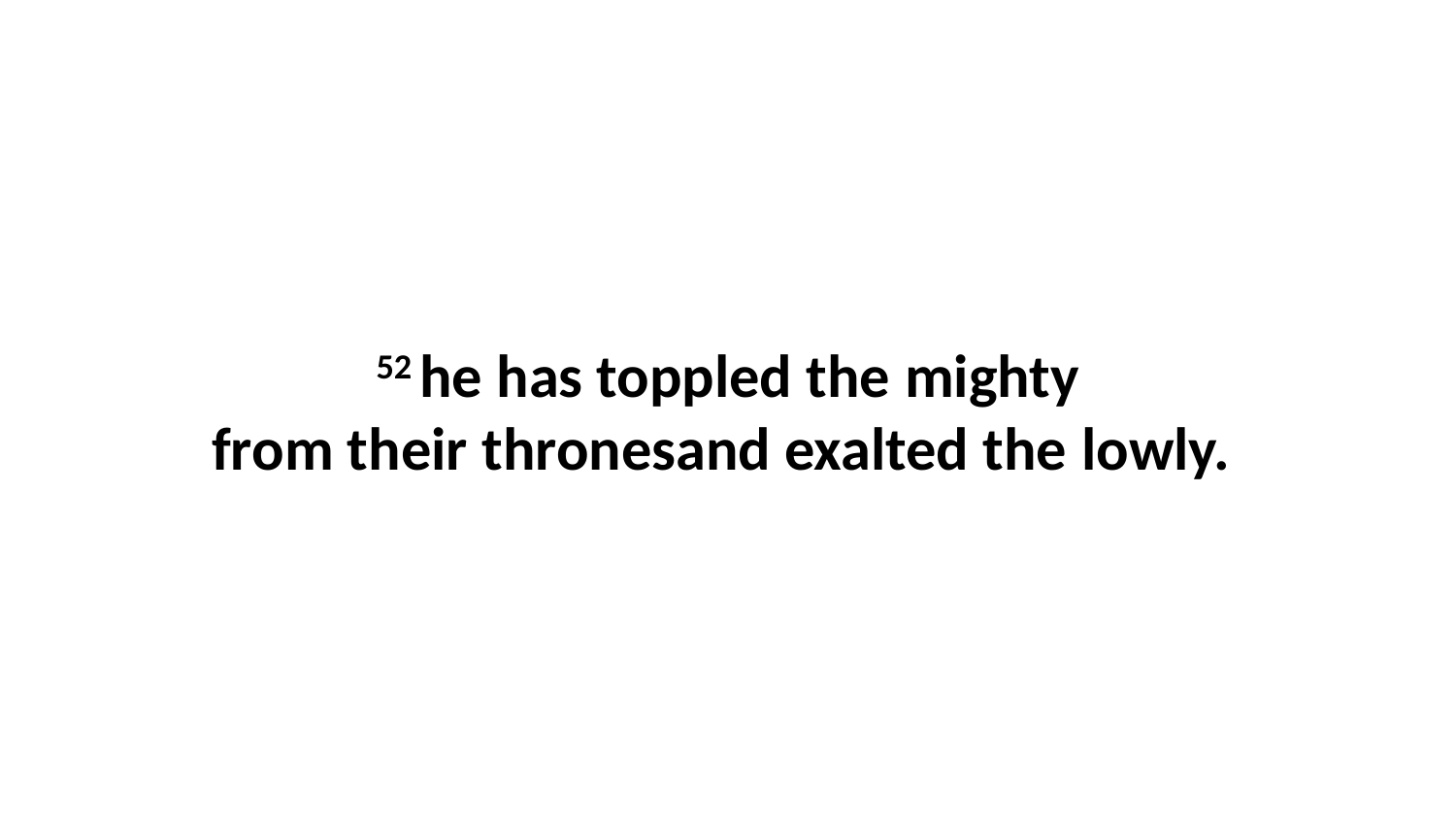

52 he has toppled the mighty from their thronesand exalted the lowly.